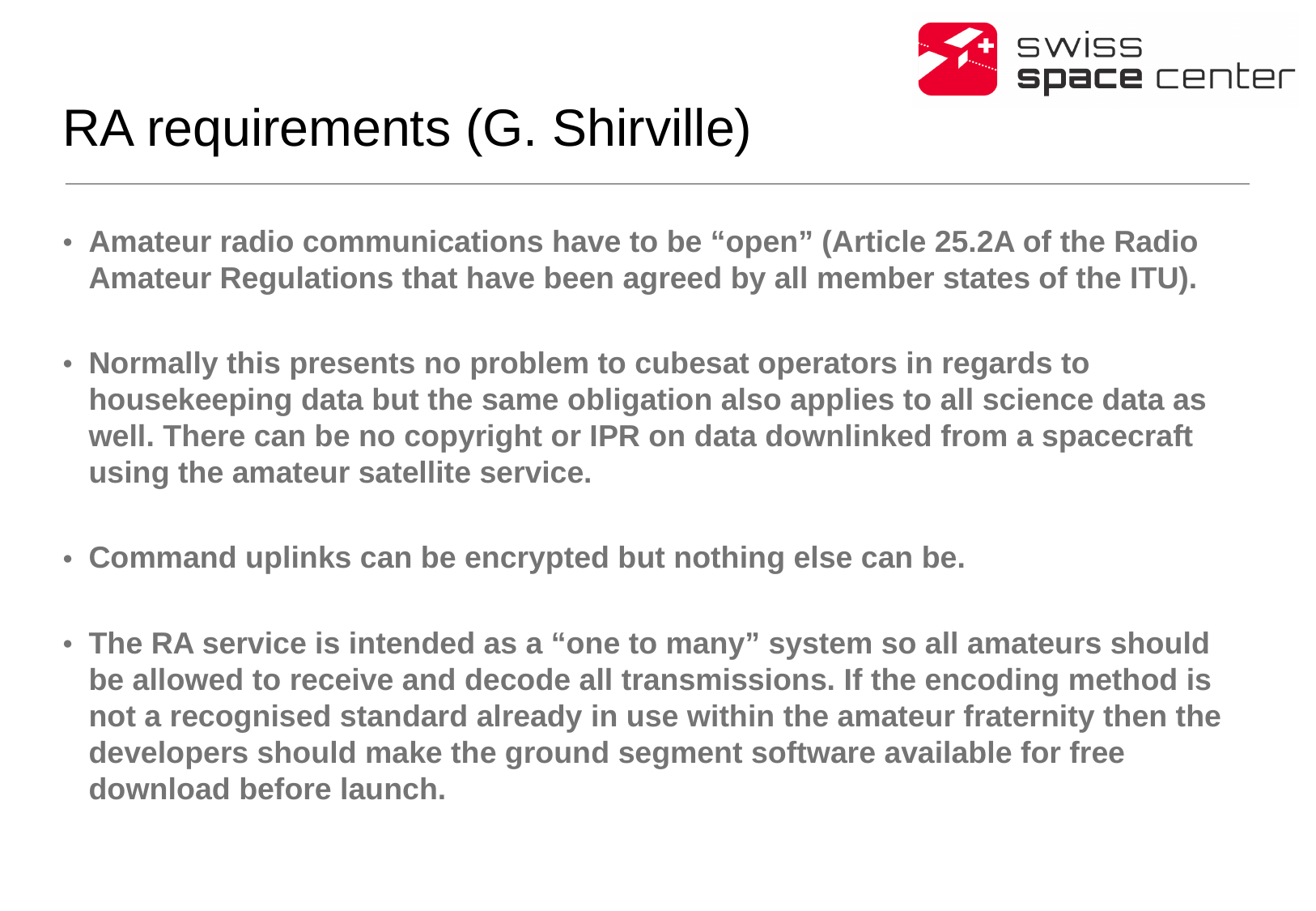

# RA requirements (G. Shirville)
Amateur radio communications have to be “open” (Article 25.2A of the Radio Amateur Regulations that have been agreed by all member states of the ITU).

Normally this presents no problem to cubesat operators in regards to housekeeping data but the same obligation also applies to all science data as well. There can be no copyright or IPR on data downlinked from a spacecraft using the amateur satellite service.

Command uplinks can be encrypted but nothing else can be.

The RA service is intended as a “one to many” system so all amateurs should be allowed to receive and decode all transmissions. If the encoding method is not a recognised standard already in use within the amateur fraternity then the developers should make the ground segment software available for free download before launch.